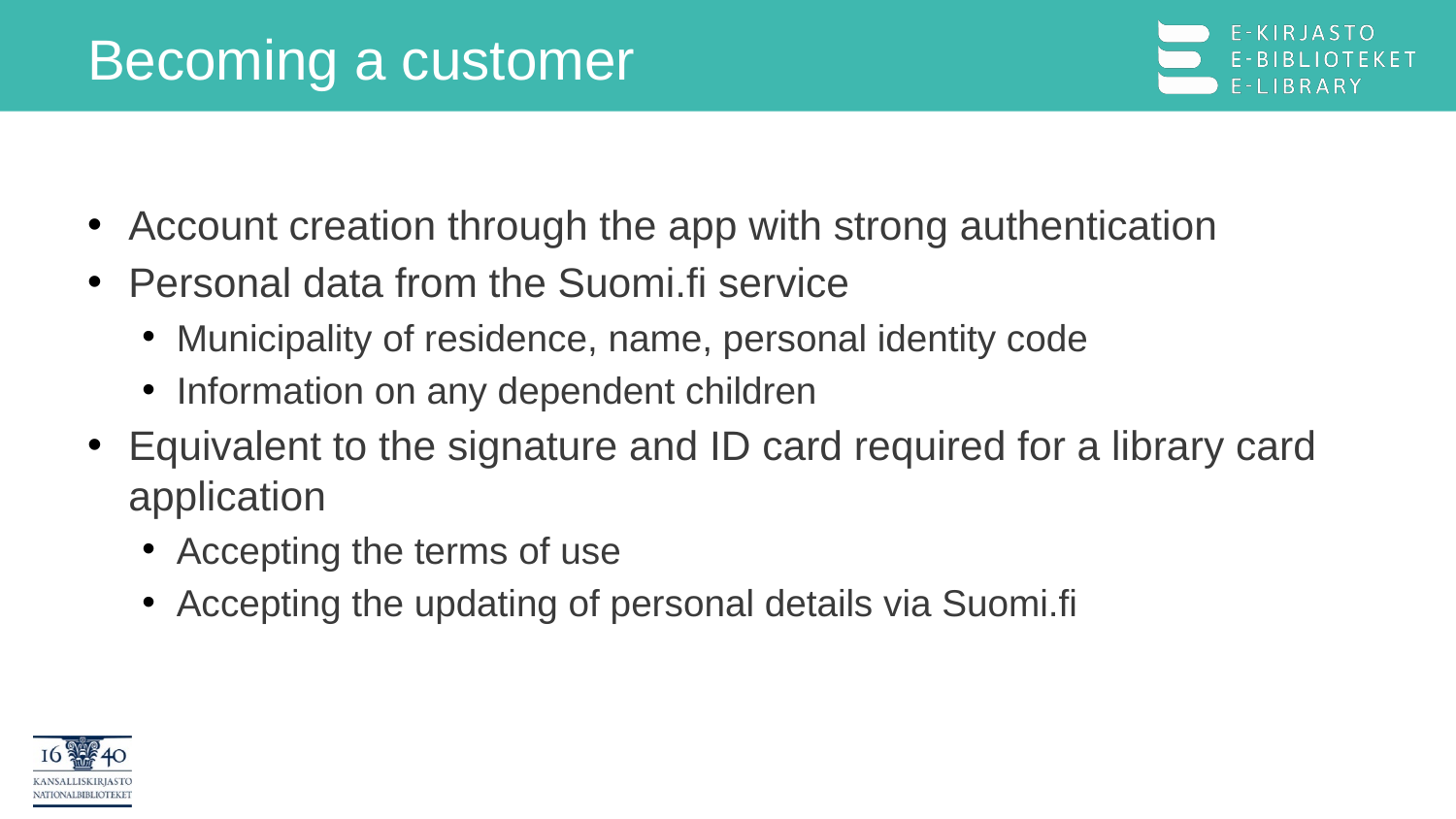

# Becoming a customer
Account creation through the app with strong authentication
Personal data from the Suomi.fi service
Municipality of residence, name, personal identity code
Information on any dependent children
Equivalent to the signature and ID card required for a library card application
Accepting the terms of use
Accepting the updating of personal details via Suomi.fi